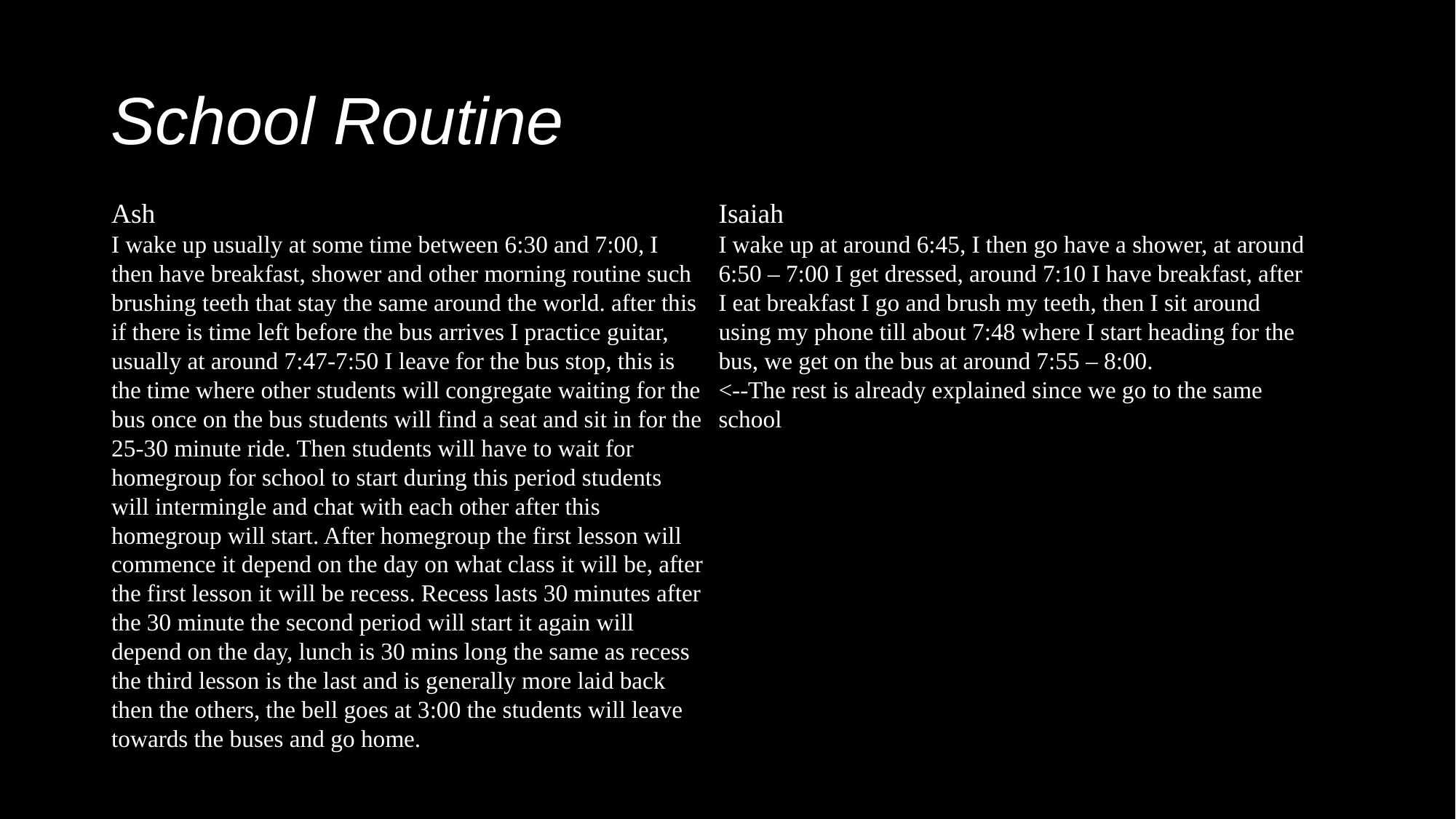

# School Routine
Ash
I wake up usually at some time between 6:30 and 7:00, I then have breakfast, shower and other morning routine such brushing teeth that stay the same around the world. after this if there is time left before the bus arrives I practice guitar, usually at around 7:47-7:50 I leave for the bus stop, this is the time where other students will congregate waiting for the bus once on the bus students will find a seat and sit in for the 25-30 minute ride. Then students will have to wait for homegroup for school to start during this period students will intermingle and chat with each other after this homegroup will start. After homegroup the first lesson will commence it depend on the day on what class it will be, after the first lesson it will be recess. Recess lasts 30 minutes after the 30 minute the second period will start it again will depend on the day, lunch is 30 mins long the same as recess the third lesson is the last and is generally more laid back then the others, the bell goes at 3:00 the students will leave towards the buses and go home.
Isaiah
I wake up at around 6:45, I then go have a shower, at around 6:50 – 7:00 I get dressed, around 7:10 I have breakfast, after I eat breakfast I go and brush my teeth, then I sit around using my phone till about 7:48 where I start heading for the bus, we get on the bus at around 7:55 – 8:00.
<--The rest is already explained since we go to the same school